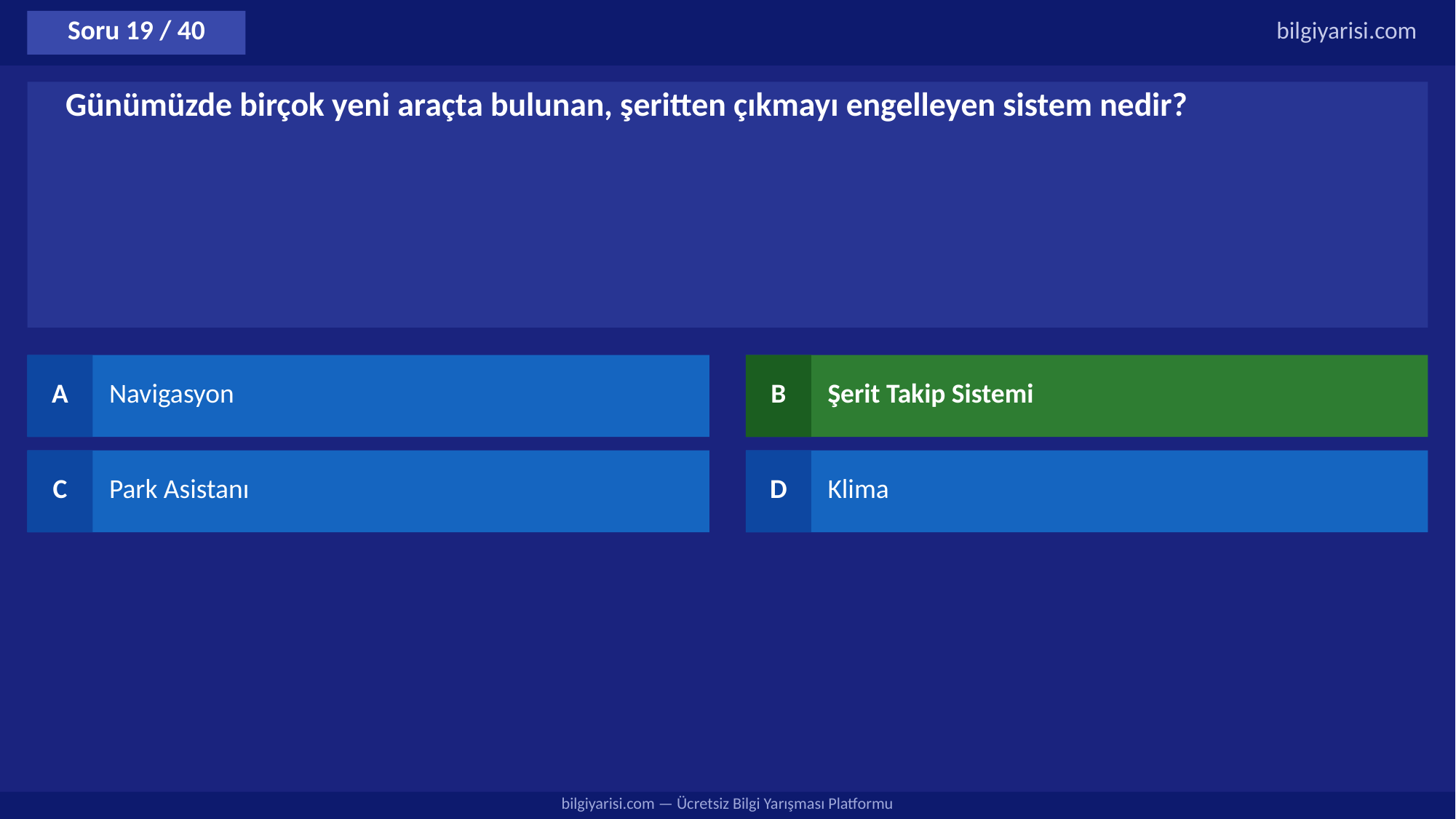

Soru 19 / 40
bilgiyarisi.com

Günümüzde birçok yeni araçta bulunan, şeritten çıkmayı engelleyen sistem nedir?

A
Navigasyon

B
Şerit Takip Sistemi

C
Park Asistanı

D
Klima
bilgiyarisi.com — Ücretsiz Bilgi Yarışması Platformu